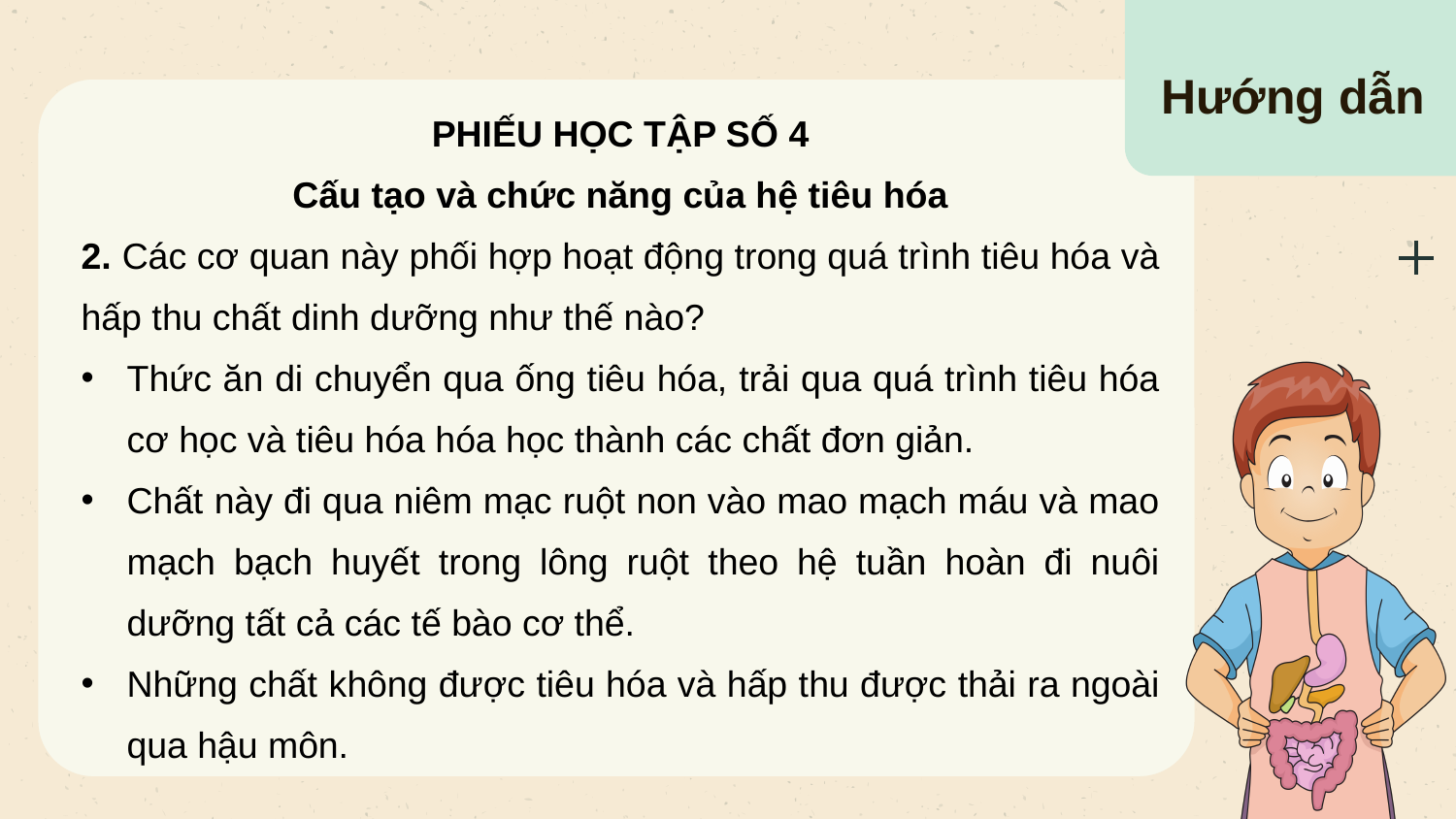

Hướng dẫn

PHIẾU HỌC TẬP SỐ 4
Cấu tạo và chức năng của hệ tiêu hóa
2. Các cơ quan này phối hợp hoạt động trong quá trình tiêu hóa và hấp thu chất dinh dưỡng như thế nào?
Thức ăn di chuyển qua ống tiêu hóa, trải qua quá trình tiêu hóa cơ học và tiêu hóa hóa học thành các chất đơn giản.
Chất này đi qua niêm mạc ruột non vào mao mạch máu và mao mạch bạch huyết trong lông ruột theo hệ tuần hoàn đi nuôi dưỡng tất cả các tế bào cơ thể.
Những chất không được tiêu hóa và hấp thu được thải ra ngoài qua hậu môn.